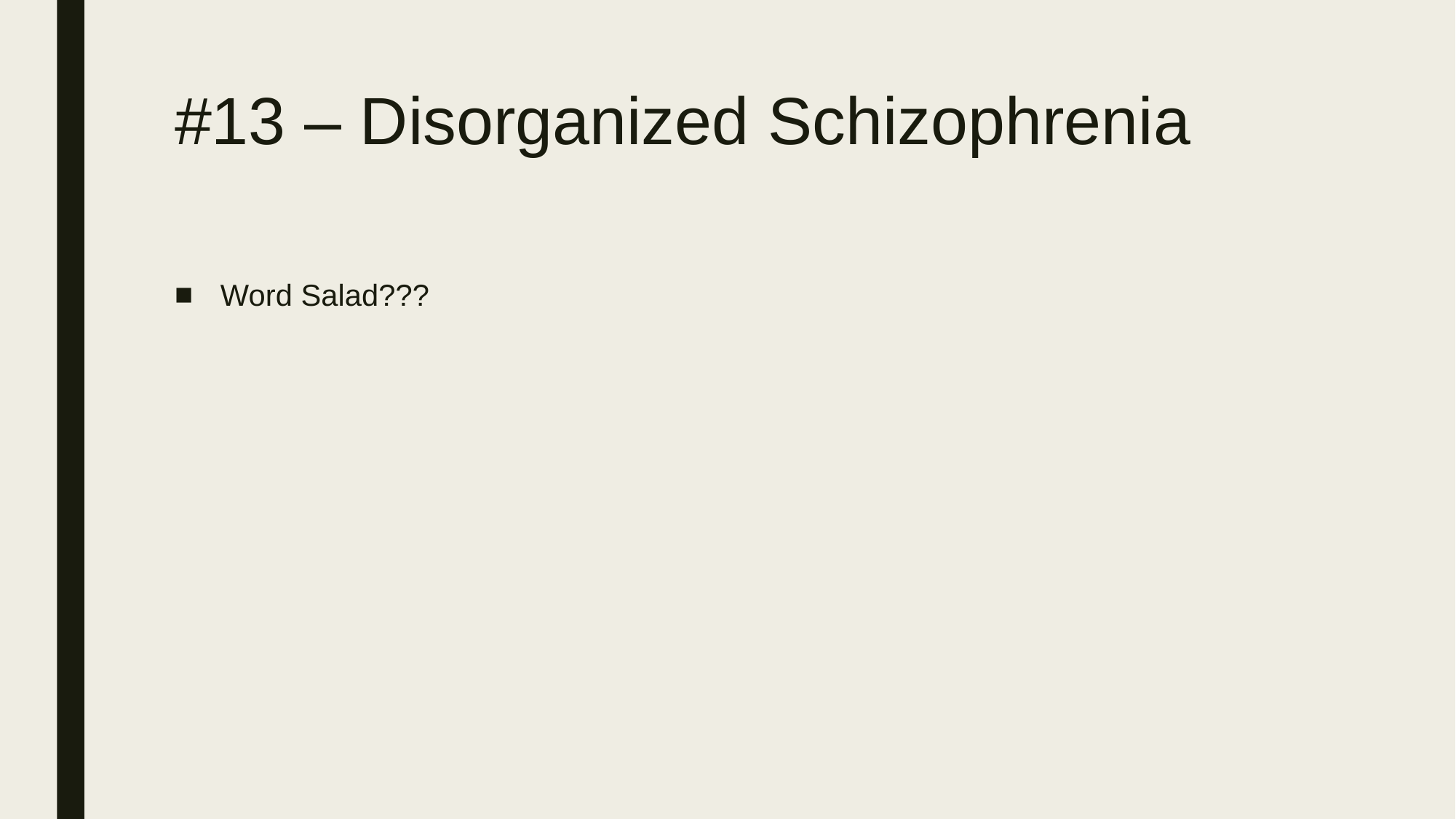

# #13 – Disorganized Schizophrenia
Word Salad???